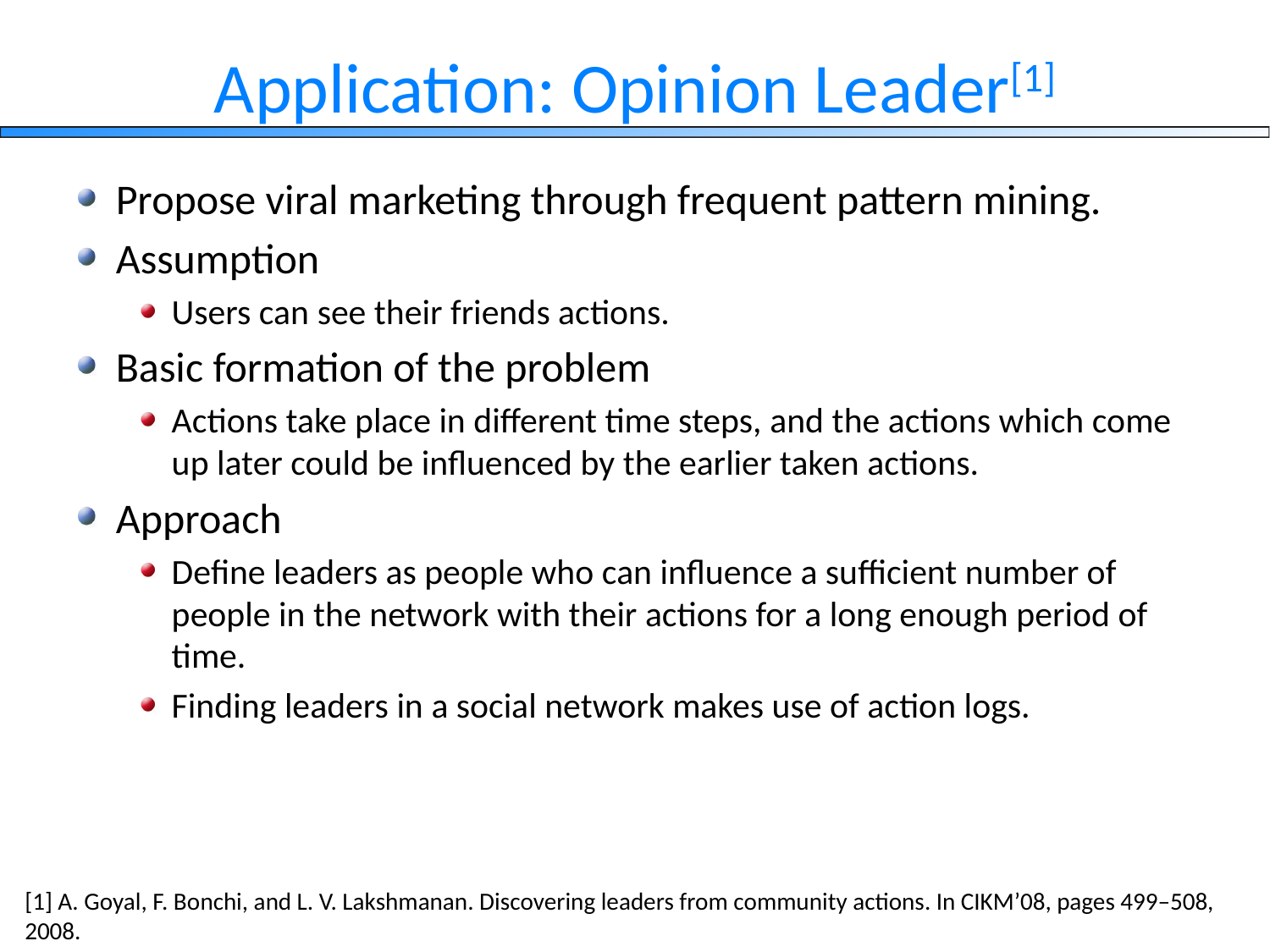

# Application: Opinion Leader[1]
Propose viral marketing through frequent pattern mining.
Assumption
Users can see their friends actions.
Basic formation of the problem
Actions take place in different time steps, and the actions which come up later could be influenced by the earlier taken actions.
Approach
Define leaders as people who can influence a sufficient number of people in the network with their actions for a long enough period of time.
Finding leaders in a social network makes use of action logs.

[1] A. Goyal, F. Bonchi, and L. V. Lakshmanan. Discovering leaders from community actions. In CIKM’08, pages 499–508, 2008.